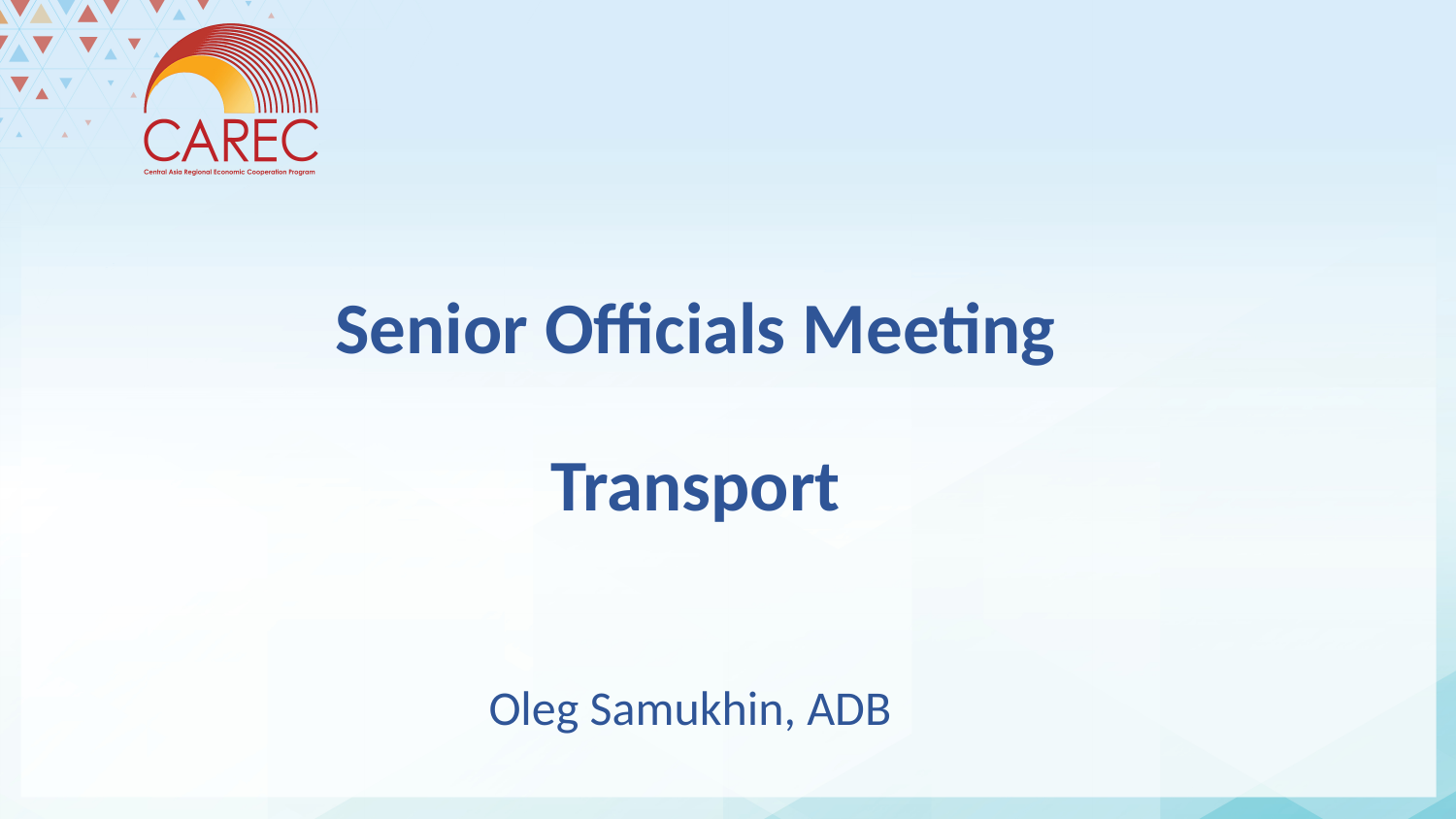

Senior Officials Meeting

Transport

Oleg Samukhin, ADB